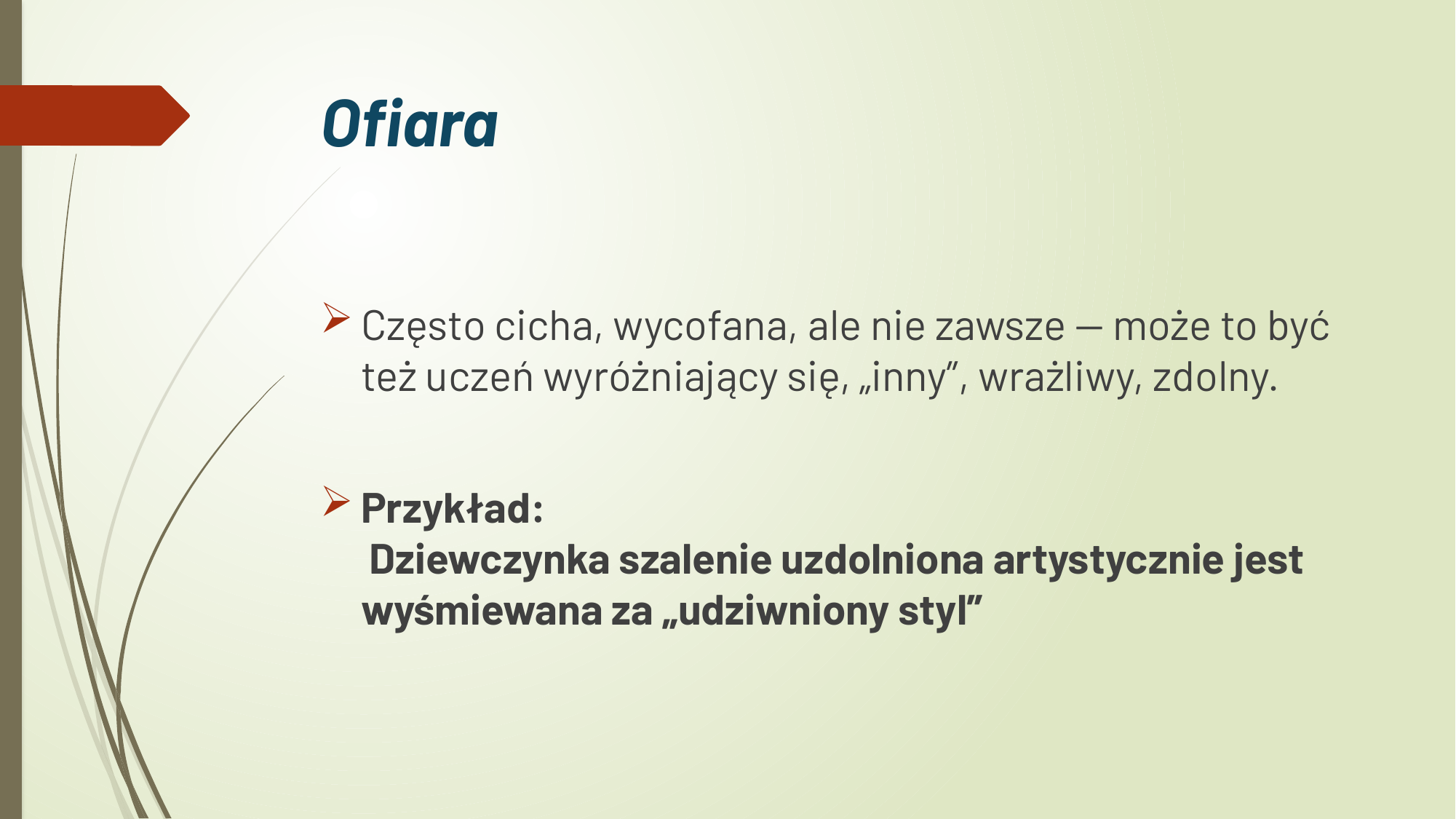

# Ofiara

Często cicha, wycofana, ale nie zawsze — może to być też uczeń wyróżniający się, „inny”, wrażliwy, zdolny.

Przykład:
 Dziewczynka szalenie uzdolniona artystycznie jest wyśmiewana za „udziwniony styl”